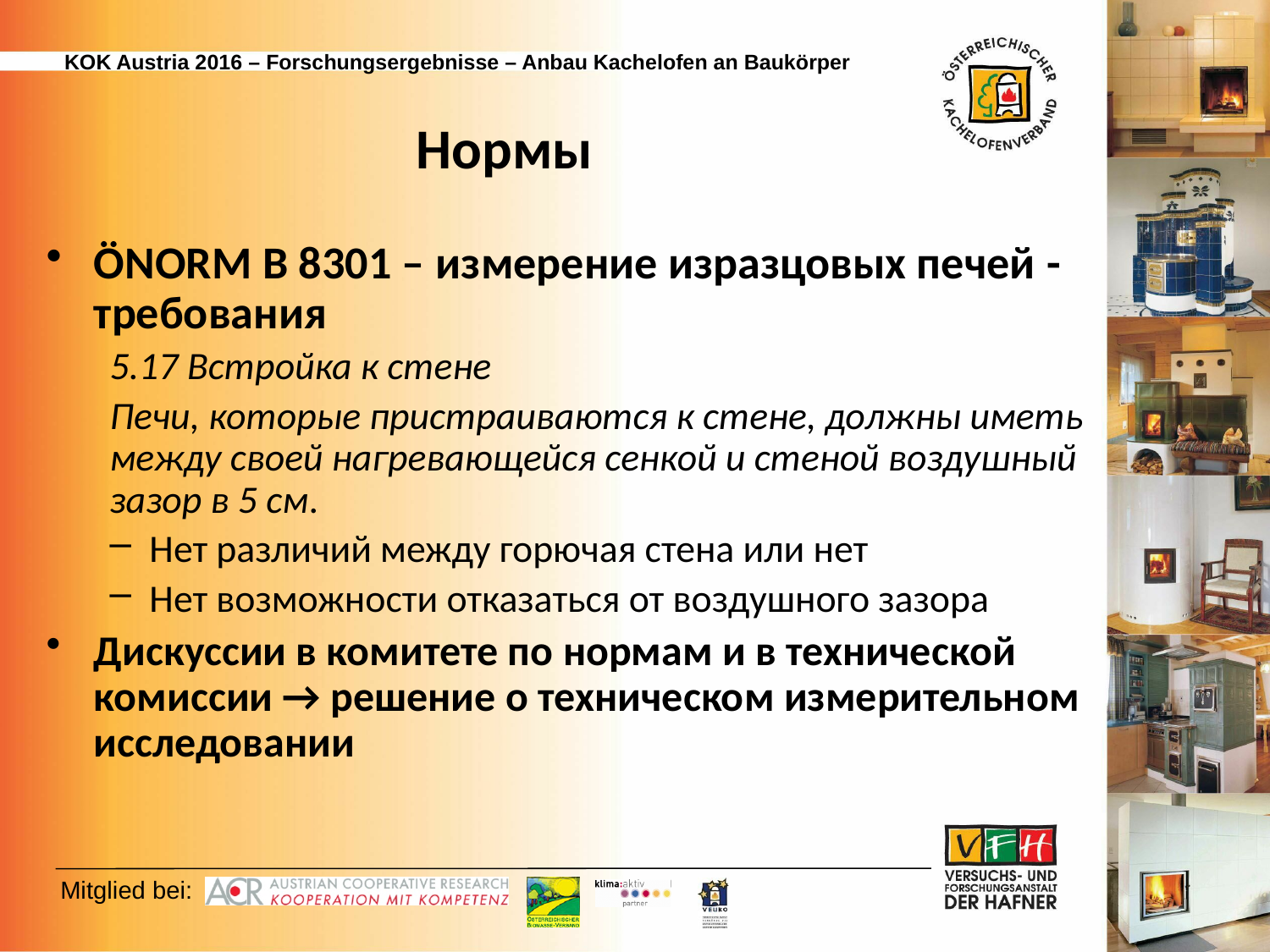

# Нормы
ÖNORM B 8301 – измерение изразцовых печей - требования
5.17 Встройка к стене
Печи, которые пристраиваются к стене, должны иметь между своей нагревающейся сенкой и стеной воздушный зазор в 5 см.
Нет различий между горючая стена или нет
Нет возможности отказаться от воздушного зазора
Дискуссии в комитете по нормам и в технической комиссии → решение о техническом измерительном исследовании